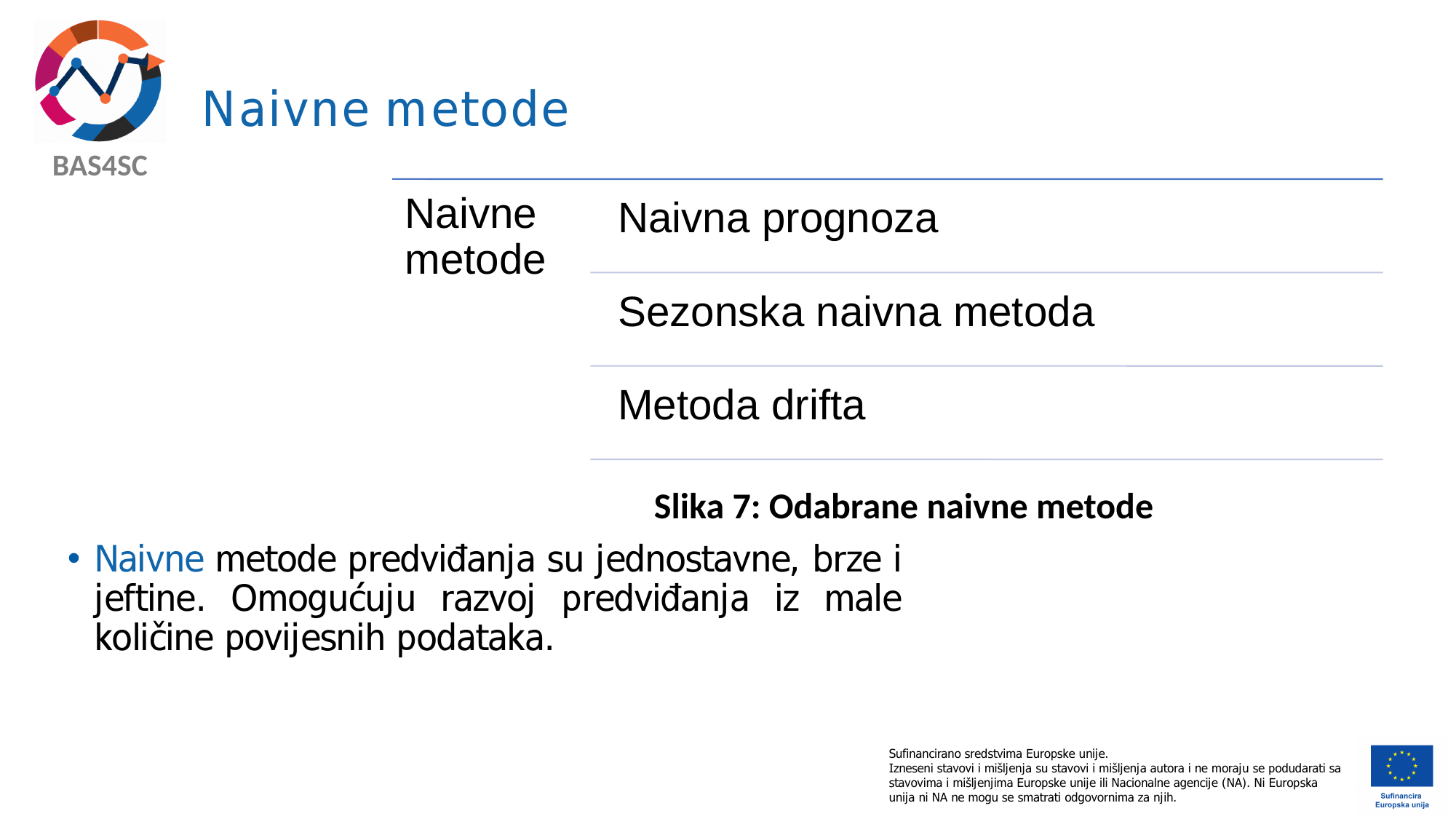

# Naivne metode
Naivne metode
Naivna prognoza
Sezonska naivna metoda
Metoda drifta
Slika 7: Odabrane naivne metode
Naivne metode predviđanja su jednostavne, brze i jeftine. Omogućuju razvoj predviđanja iz male količine povijesnih podataka.